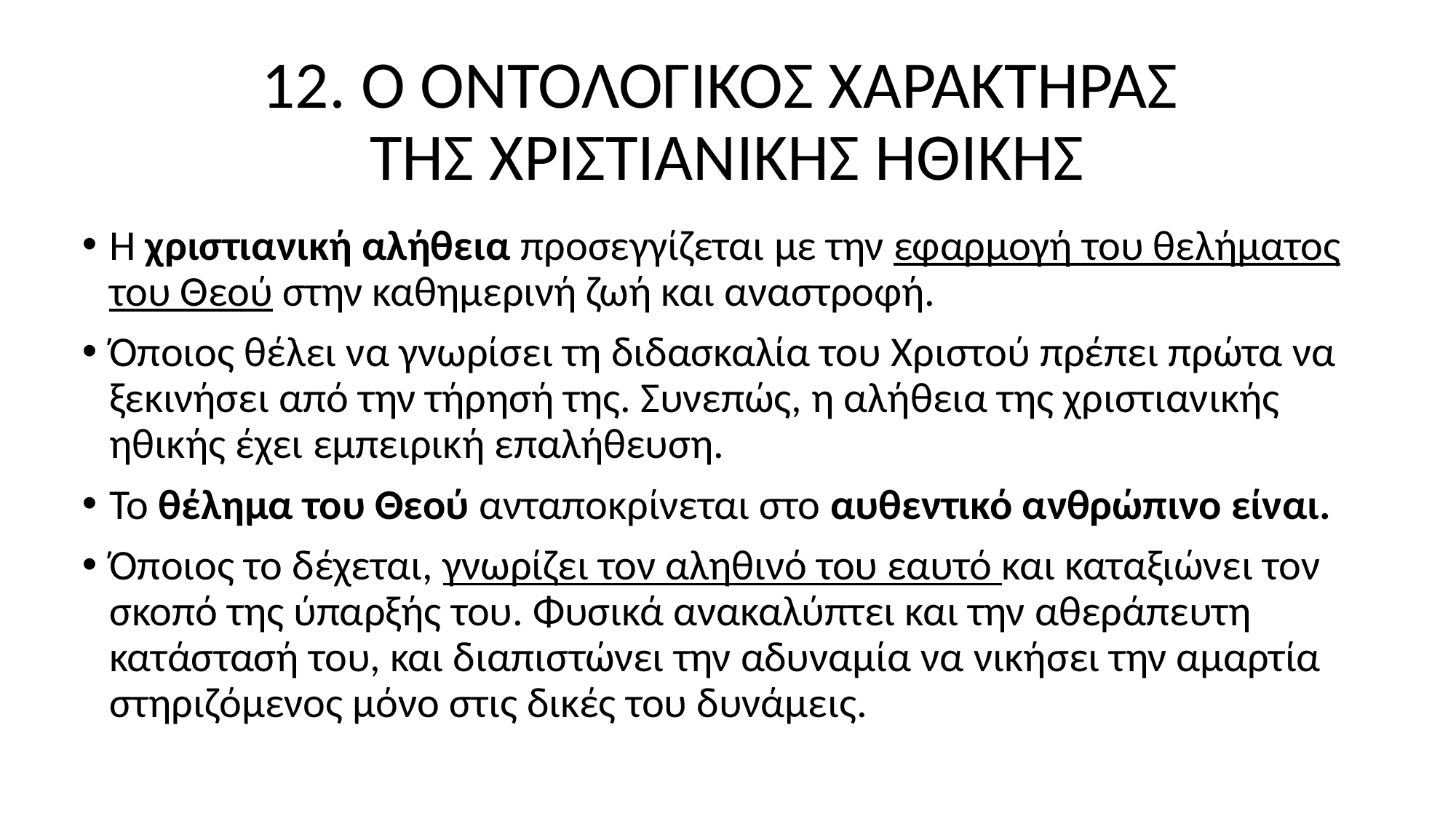

# 12. Ο ΟΝΤΟΛΟΓΙΚΟΣ ΧΑΡΑΚΤΗΡΑΣ ΤΗΣ ΧΡΙΣΤΙΑΝΙΚΗΣ ΗΘΙΚΗΣ
Η χριστιανική αλήθεια προσεγγίζεται με την εφαρμογή του θελήματος του Θεού στην καθημερινή ζωή και αναστροφή.
Όποιος θέλει να γνωρίσει τη διδασκαλία του Χριστού πρέπει πρώτα να ξεκινήσει από την τήρησή της. Συνεπώς, η αλήθεια της χριστιανικής ηθικής έχει εμπειρική επαλήθευση.
Το θέλημα του Θεού ανταποκρίνεται στο αυθεντικό ανθρώπινο είναι.
Όποιος το δέχεται, γνωρίζει τον αληθινό του εαυτό και καταξιώνει τον σκοπό της ύπαρξής του. Φυσικά ανακαλύπτει και την αθεράπευτη κατάστασή του, και διαπιστώνει την αδυναμία να νικήσει την αμαρτία στηριζόμενος μόνο στις δικές του δυνάμεις.